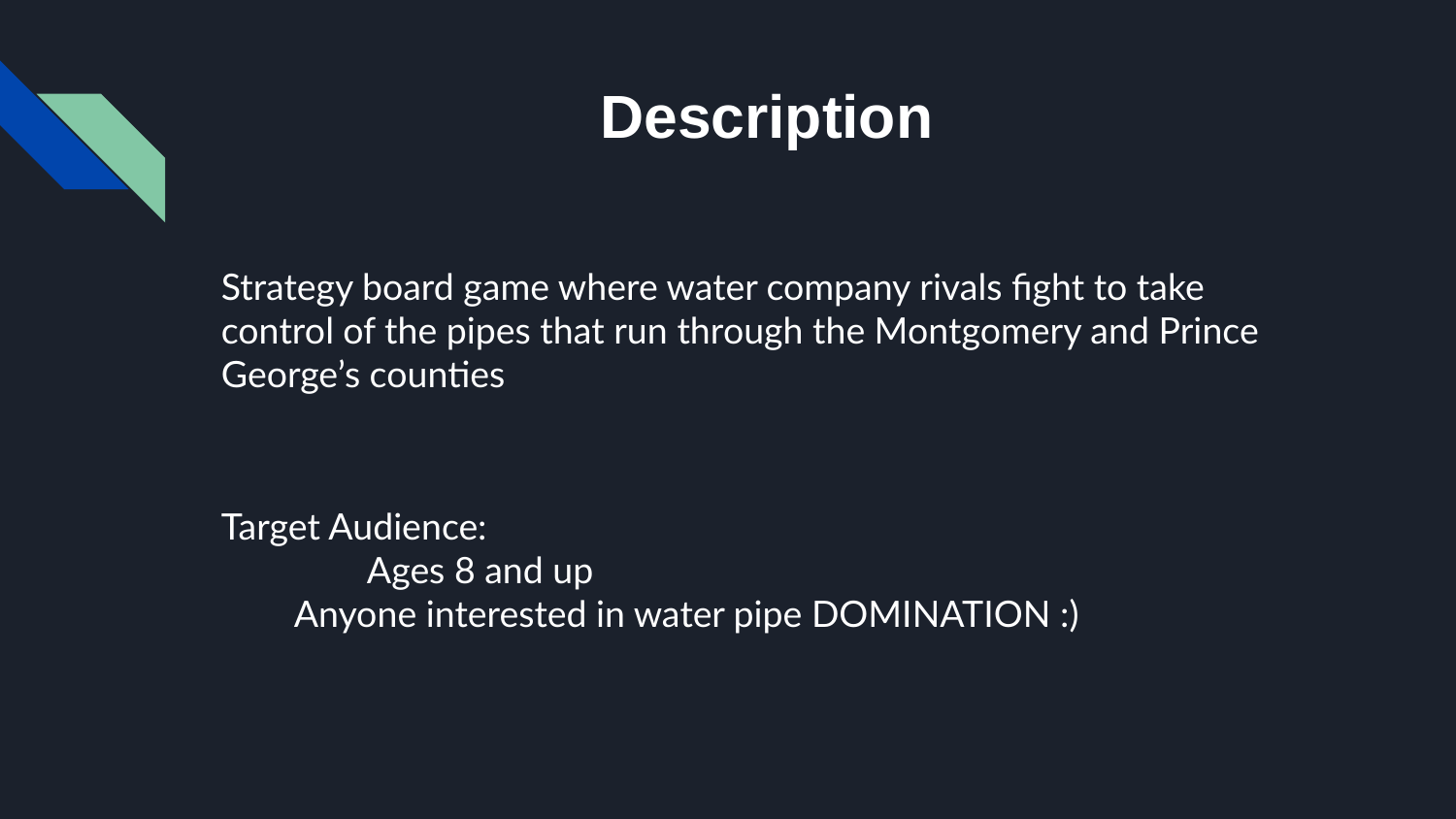

# Description
Strategy board game where water company rivals fight to take control of the pipes that run through the Montgomery and Prince George’s counties

Target Audience:
	Ages 8 and up
Anyone interested in water pipe DOMINATION :)